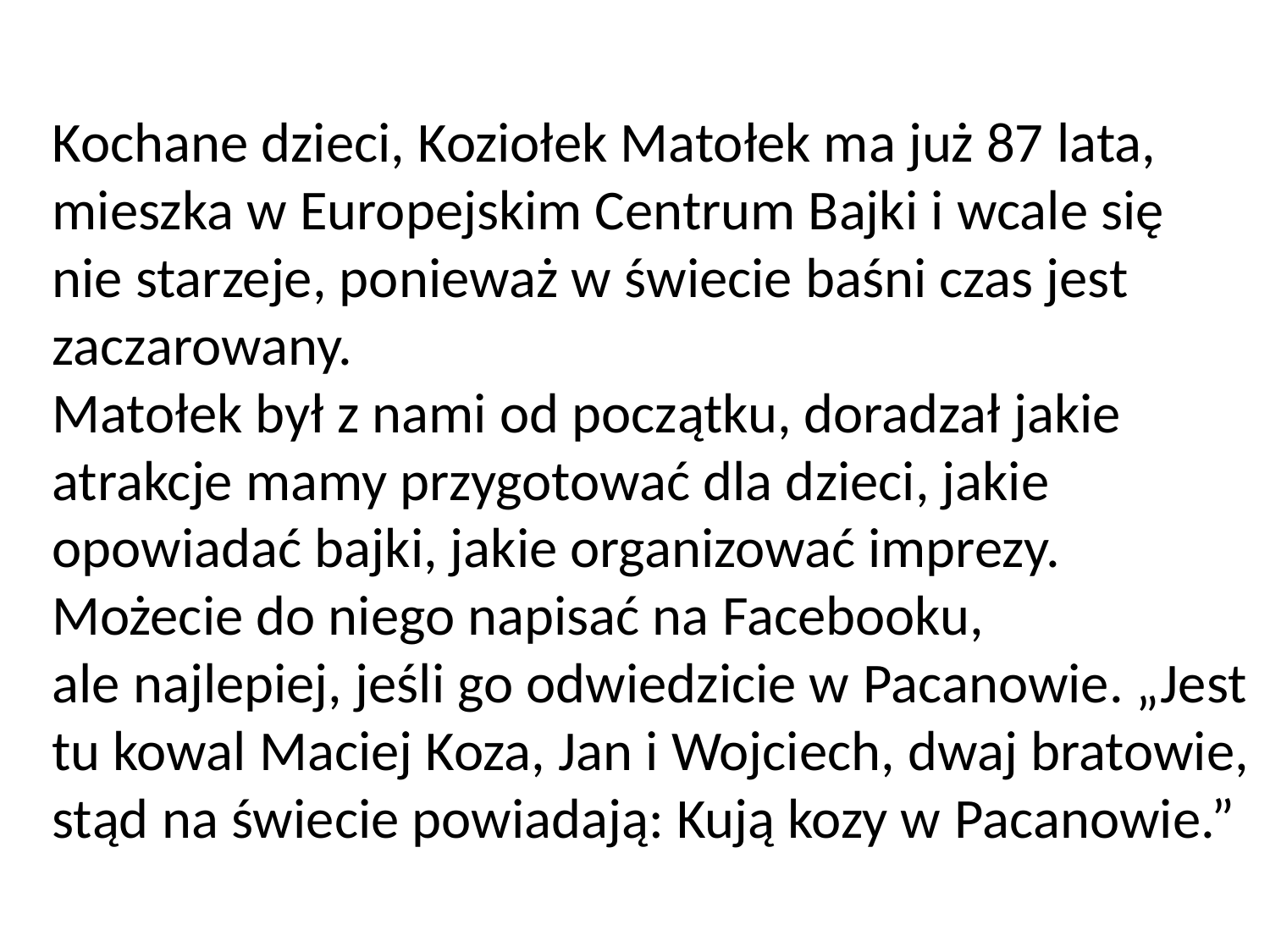

Kochane dzieci, Koziołek Matołek ma już 87 lata, mieszka w Europejskim Centrum Bajki i wcale się nie starzeje, ponieważ w świecie baśni czas jest zaczarowany.
Matołek był z nami od początku, doradzał jakie atrakcje mamy przygotować dla dzieci, jakie opowiadać bajki, jakie organizować imprezy. Możecie do niego napisać na Facebooku, ale najlepiej, jeśli go odwiedzicie w Pacanowie. „Jest tu kowal Maciej Koza, Jan i Wojciech, dwaj bratowie, stąd na świecie powiadają: Kują kozy w Pacanowie.”